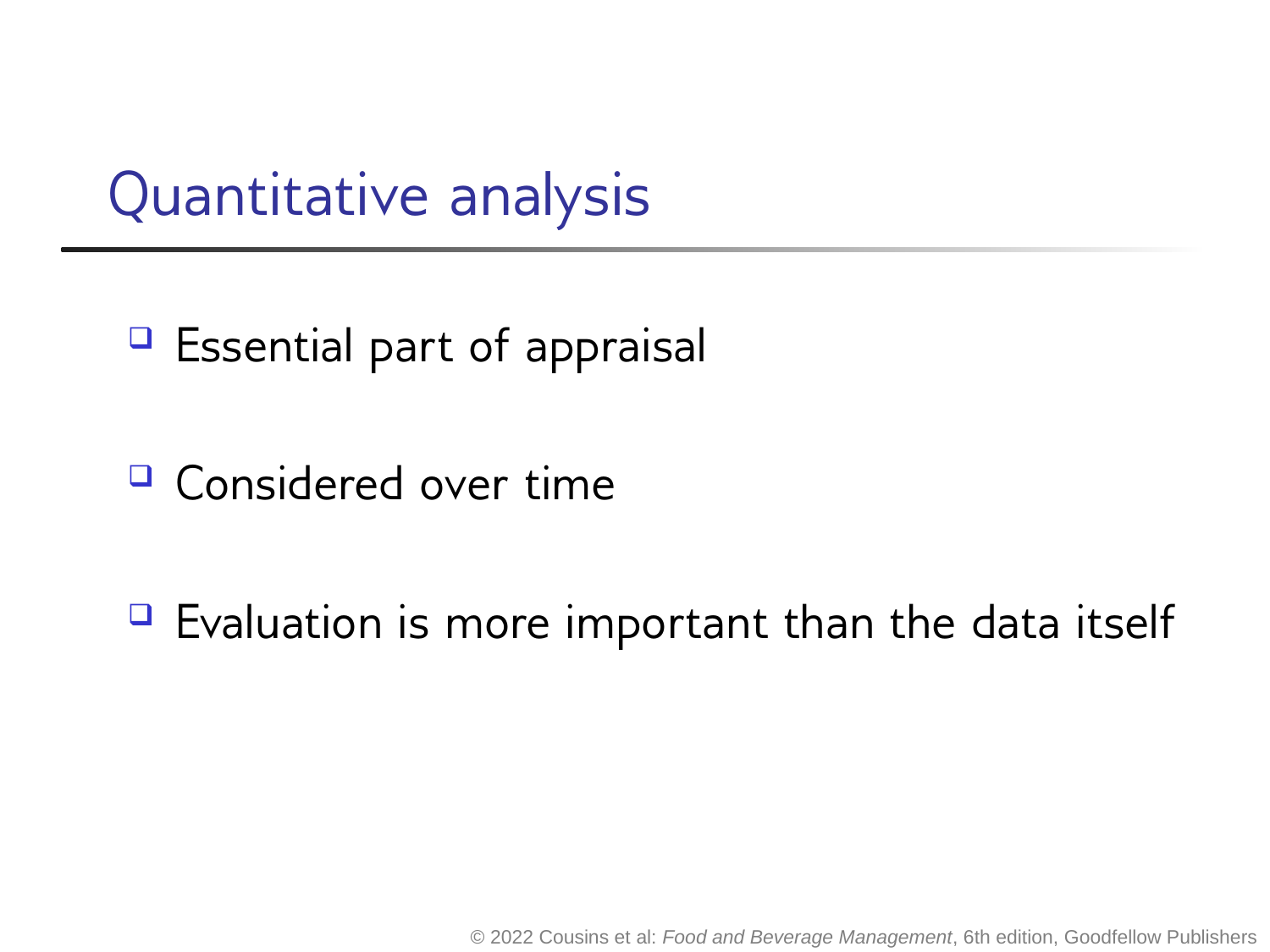

# Quantitative analysis
Essential part of appraisal

Considered over time

Evaluation is more important than the data itself